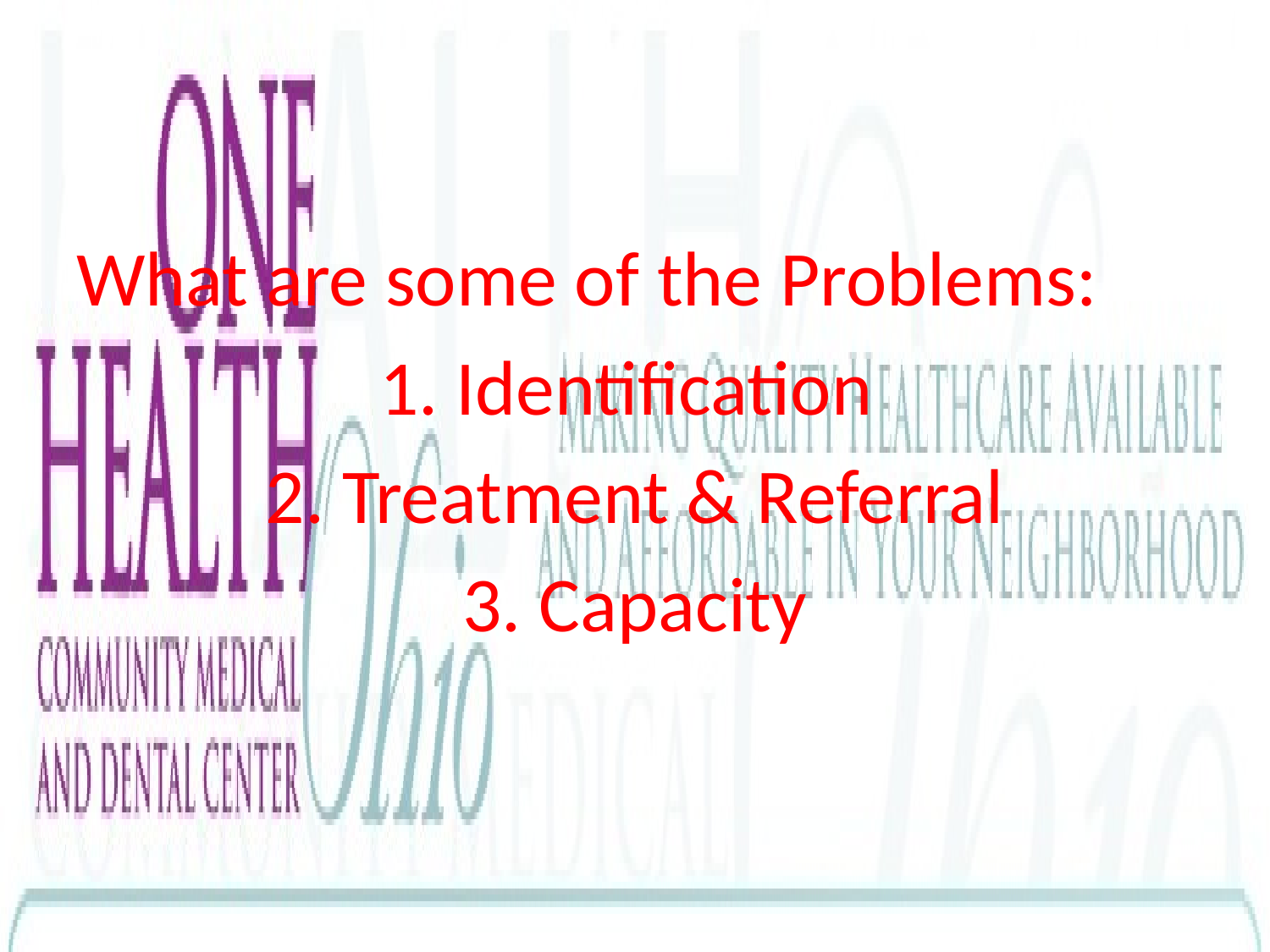

What are some of the Problems:
1. Identification
2. Treatment & Referral
3. Capacity